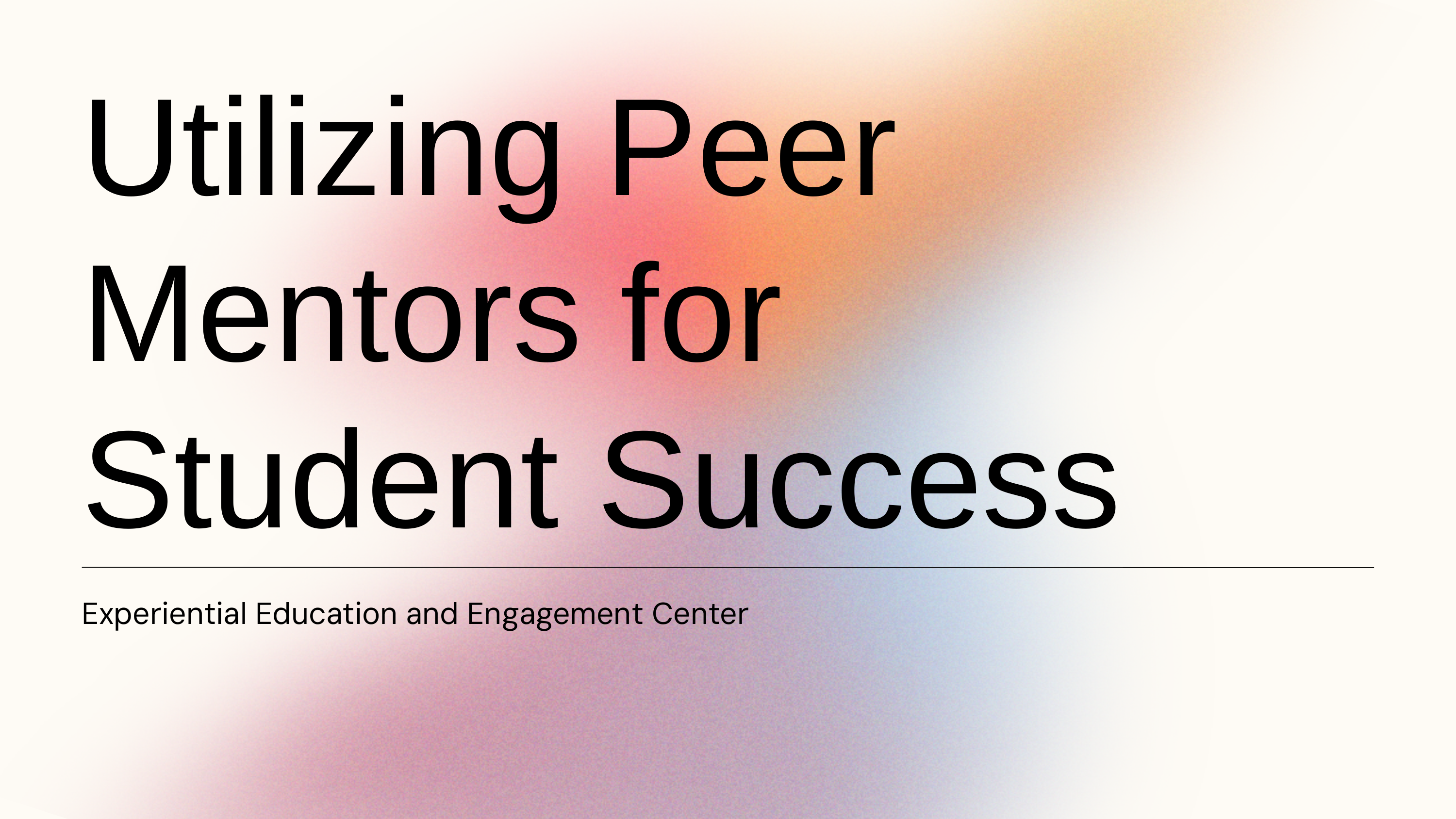

Utilizing Peer Mentors for Student Success
Experiential Education and Engagement Center